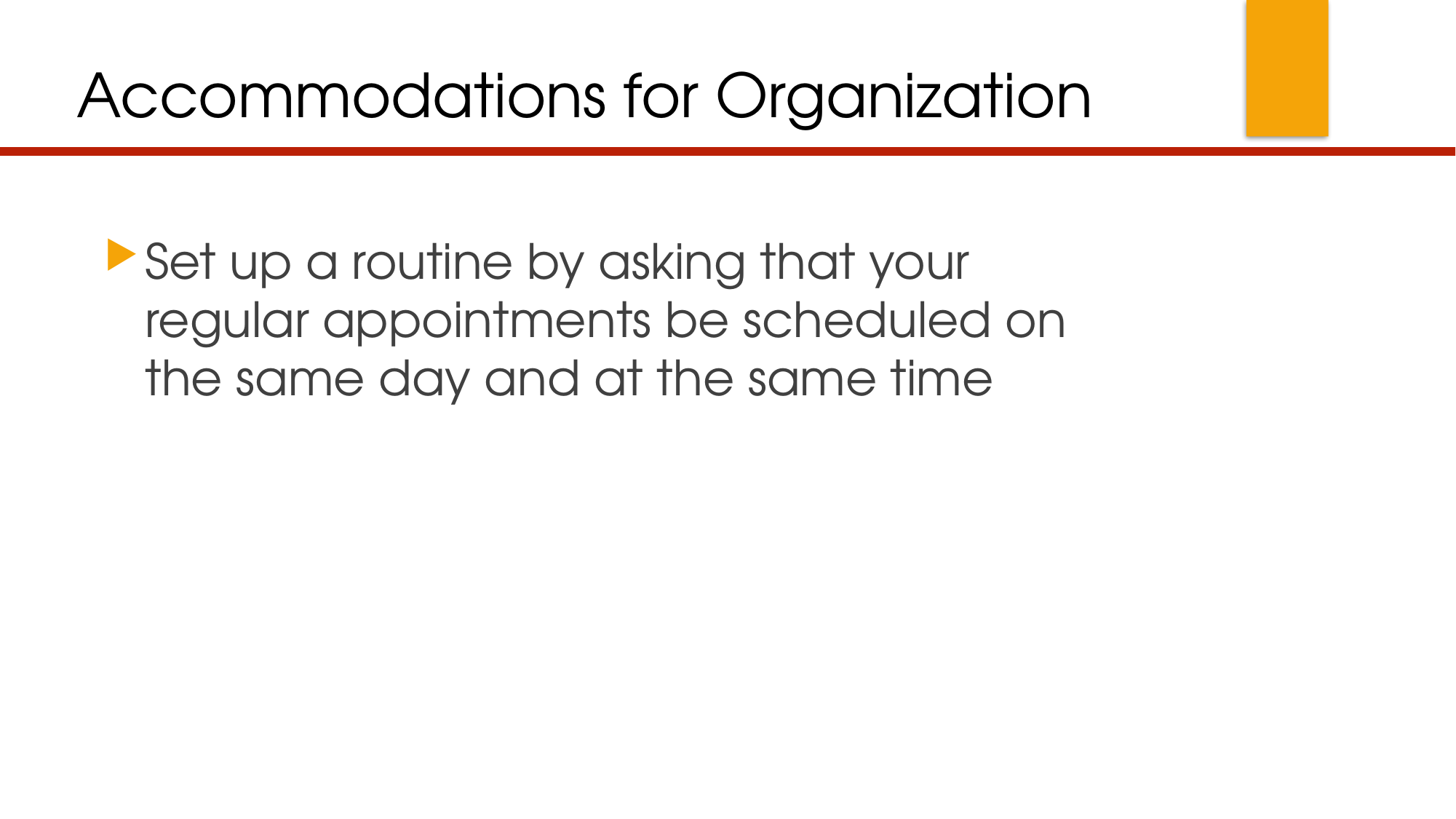

# Accommodations for Organization
Set up a routine by asking that your regular appointments be scheduled on the same day and at the same time